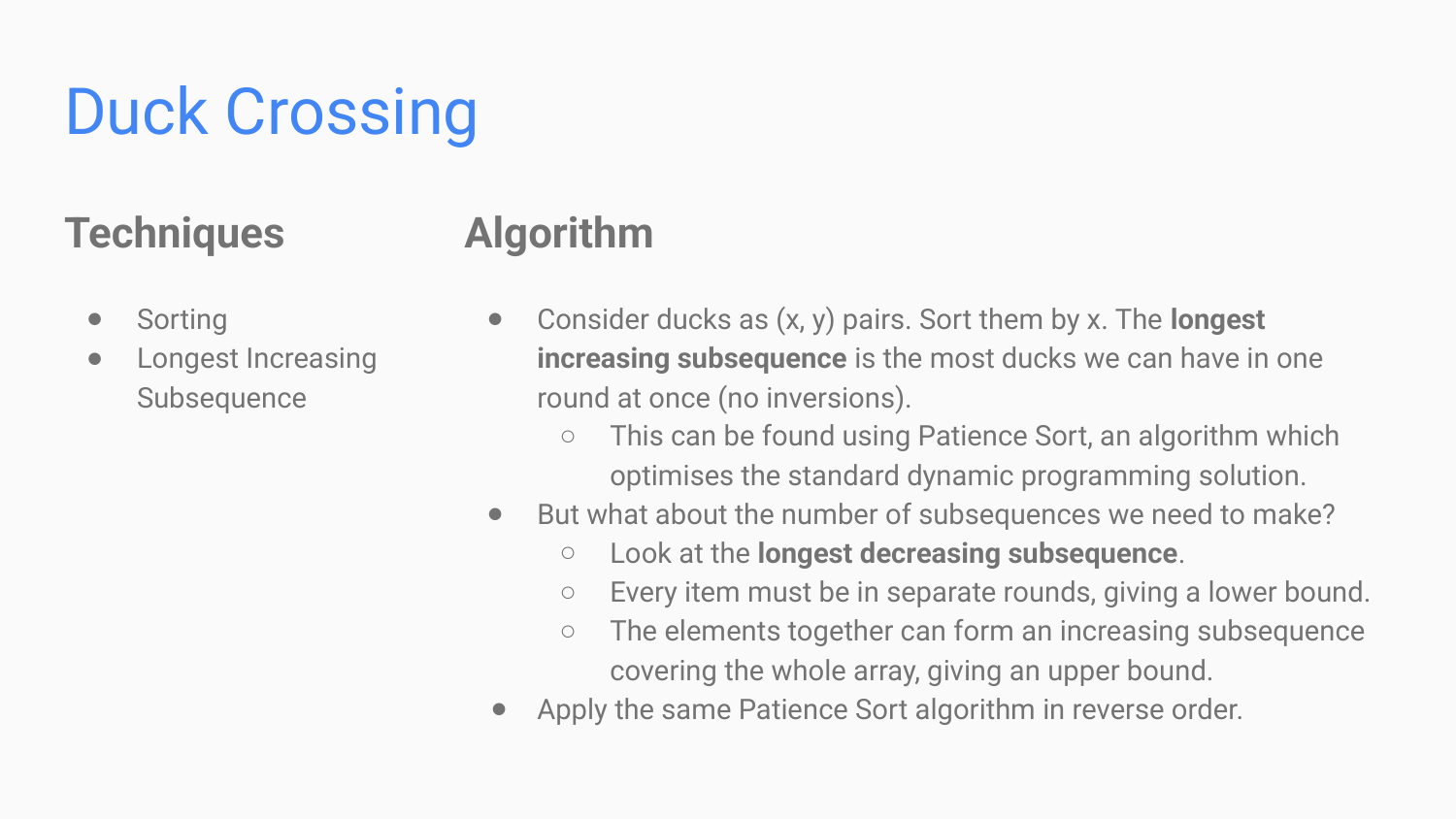

Duck Crossing
Techniques
Algorithm
Sorting
Longest Increasing Subsequence
Consider ducks as (x, y) pairs. Sort them by x. The longest increasing subsequence is the most ducks we can have in one round at once (no inversions).
This can be found using Patience Sort, an algorithm which optimises the standard dynamic programming solution.
But what about the number of subsequences we need to make?
Look at the longest decreasing subsequence.
Every item must be in separate rounds, giving a lower bound.
The elements together can form an increasing subsequence covering the whole array, giving an upper bound.
Apply the same Patience Sort algorithm in reverse order.